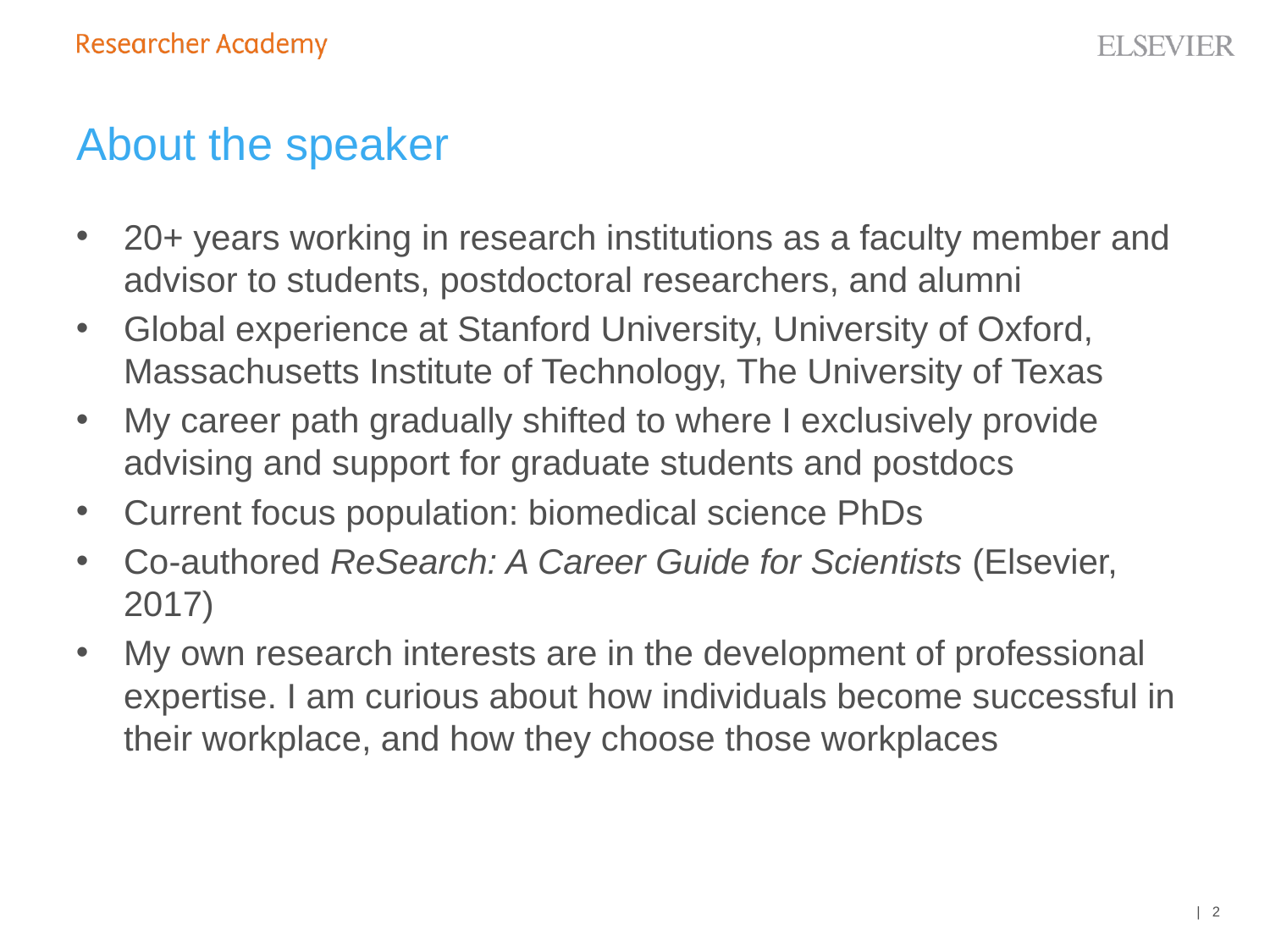

# About the speaker
20+ years working in research institutions as a faculty member and advisor to students, postdoctoral researchers, and alumni
Global experience at Stanford University, University of Oxford, Massachusetts Institute of Technology, The University of Texas
My career path gradually shifted to where I exclusively provide advising and support for graduate students and postdocs
Current focus population: biomedical science PhDs
Co-authored ReSearch: A Career Guide for Scientists (Elsevier, 2017)
My own research interests are in the development of professional expertise. I am curious about how individuals become successful in their workplace, and how they choose those workplaces